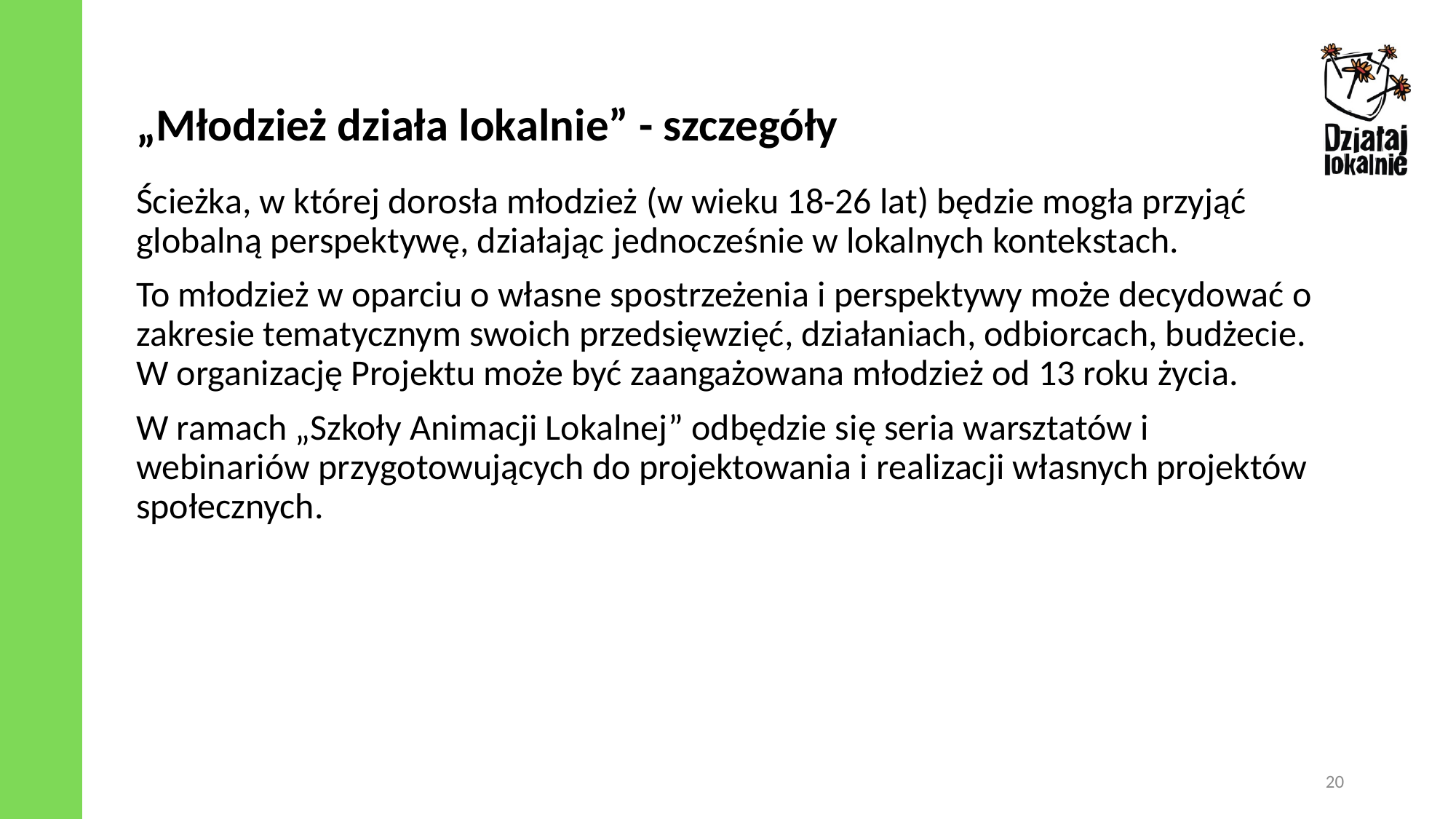

„Młodzież działa lokalnie” - szczegóły
Ścieżka, w której dorosła młodzież (w wieku 18-26 lat) będzie mogła przyjąć globalną perspektywę, działając jednocześnie w lokalnych kontekstach.
To młodzież w oparciu o własne spostrzeżenia i perspektywy może decydować o zakresie tematycznym swoich przedsięwzięć, działaniach, odbiorcach, budżecie.
W organizację Projektu może być zaangażowana młodzież od 13 roku życia.
W ramach „Szkoły Animacji Lokalnej” odbędzie się seria warsztatów i webinariów przygotowujących do projektowania i realizacji własnych projektów społecznych.
20